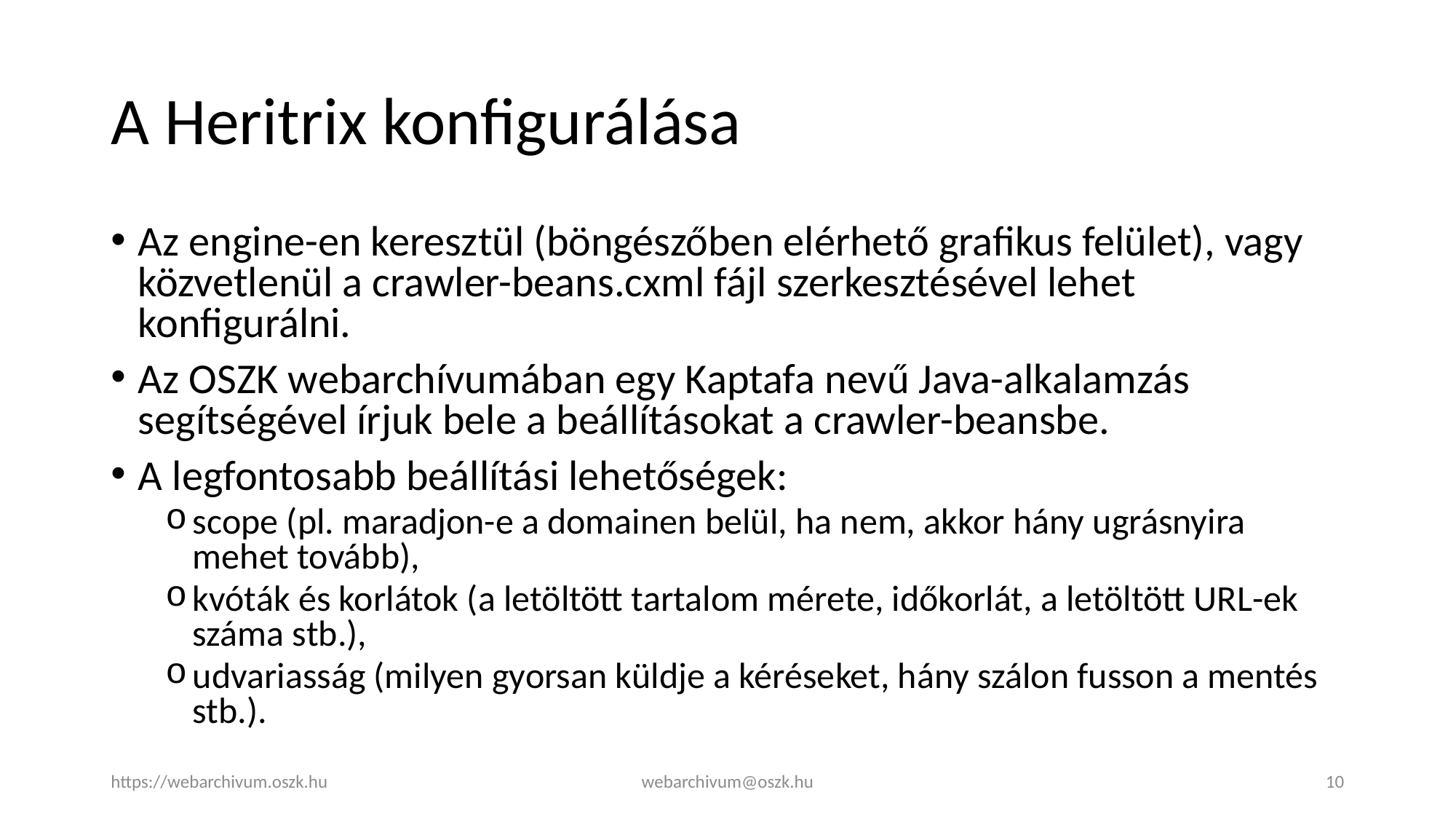

# A Heritrix konfigurálása
Az engine-en keresztül (böngészőben elérhető grafikus felület), vagy közvetlenül a crawler-beans.cxml fájl szerkesztésével lehet konfigurálni.
Az OSZK webarchívumában egy Kaptafa nevű Java-alkalamzás segítségével írjuk bele a beállításokat a crawler-beansbe.
A legfontosabb beállítási lehetőségek:
scope (pl. maradjon-e a domainen belül, ha nem, akkor hány ugrásnyira mehet tovább),
kvóták és korlátok (a letöltött tartalom mérete, időkorlát, a letöltött URL-ek száma stb.),
udvariasság (milyen gyorsan küldje a kéréseket, hány szálon fusson a mentés stb.).
https://webarchivum.oszk.hu
webarchivum@oszk.hu
10